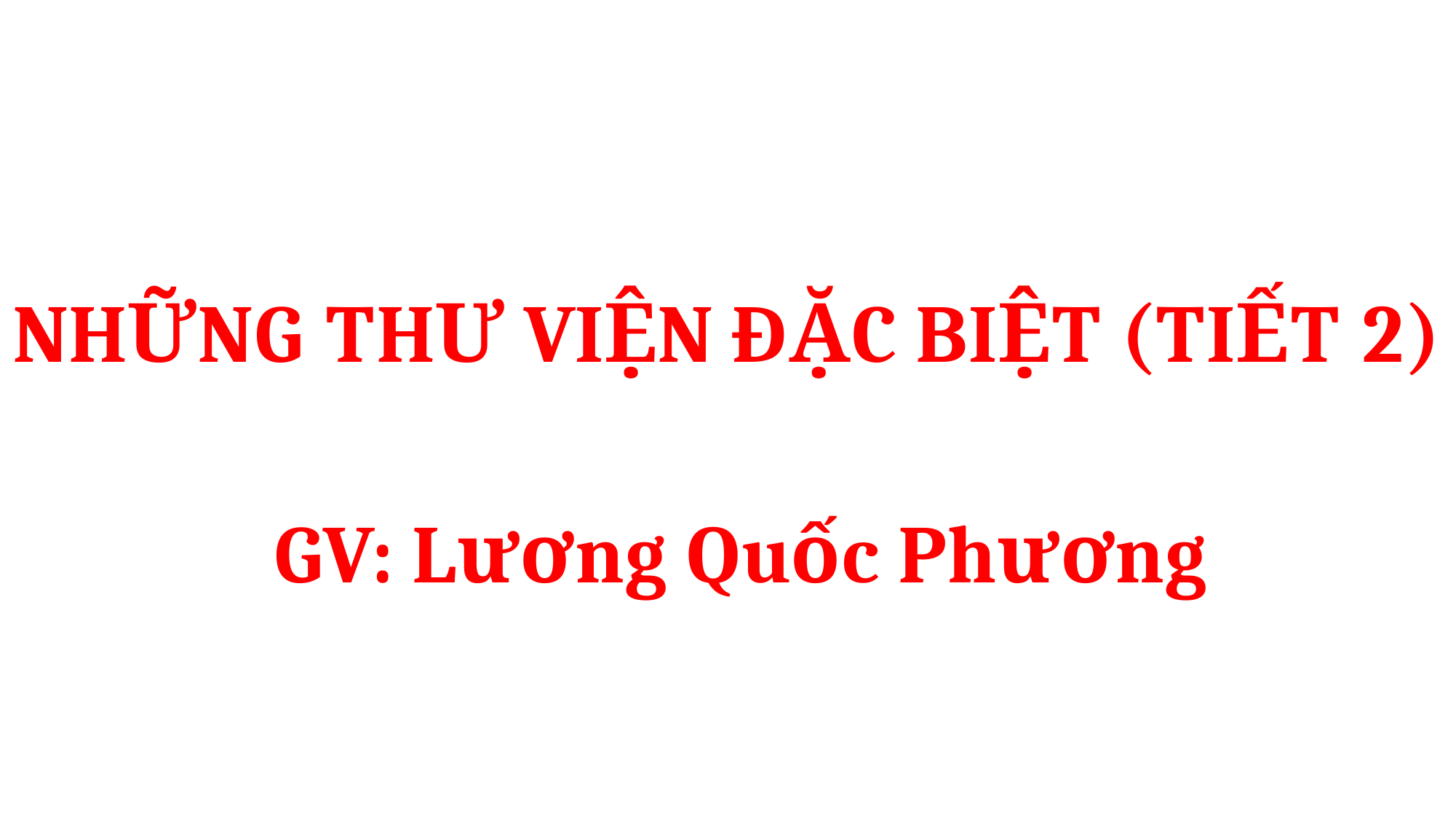

NHỮNG THƯ VIỆN ĐẶC BIỆT (TIẾT 2)
GV: Lương Quốc Phương